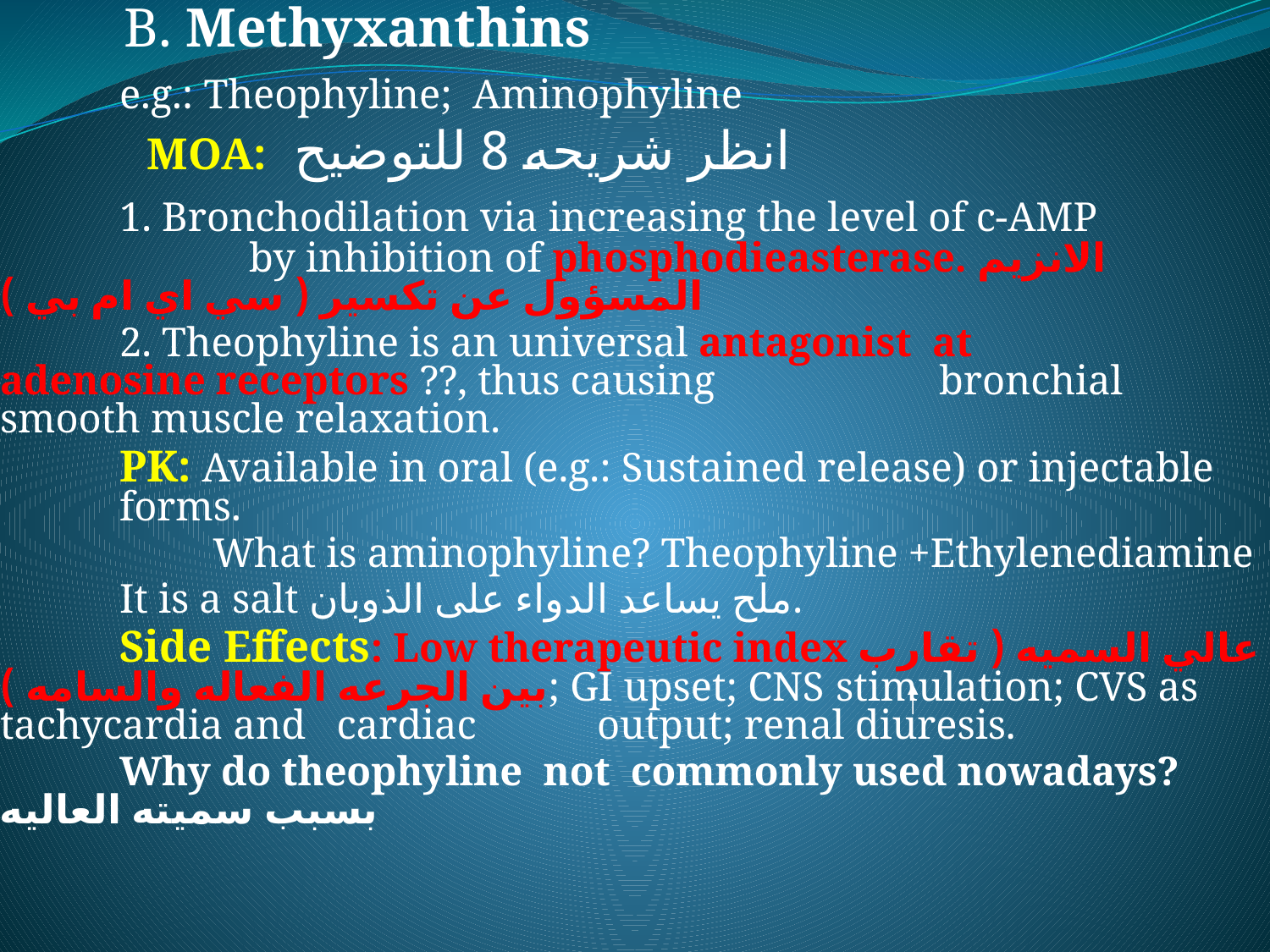

B. Methyxanthins
		e.g.: Theophyline;  Aminophyline
	  MOA:  انظر شريحه 8 للتوضيح
		1. Bronchodilation via increasing the level of c-AMP 		   	 by inhibition of phosphodieasterase. الانزيم المسؤول عن تكسير ( سي اي ام بي )
		2. Theophyline is an universal antagonist  at 			     	adenosine receptors ??, thus causing 			          bronchial smooth muscle relaxation.
	PK: Available in oral (e.g.: Sustained release) or injectable 		forms.
	         What is aminophyline? Theophyline +Ethylenediamine
	It is a salt ملح يساعد الدواء على الذوبان.
	Side Effects: Low therapeutic index عالي السميه ( تقارب بين الجرعه الفعاله والسامه ); GI upset; CNS 	stimulation; CVS as tachycardia and   cardiac 	output; renal diuresis.
	Why do theophyline  not  commonly used nowadays? بسبب سميته العاليه